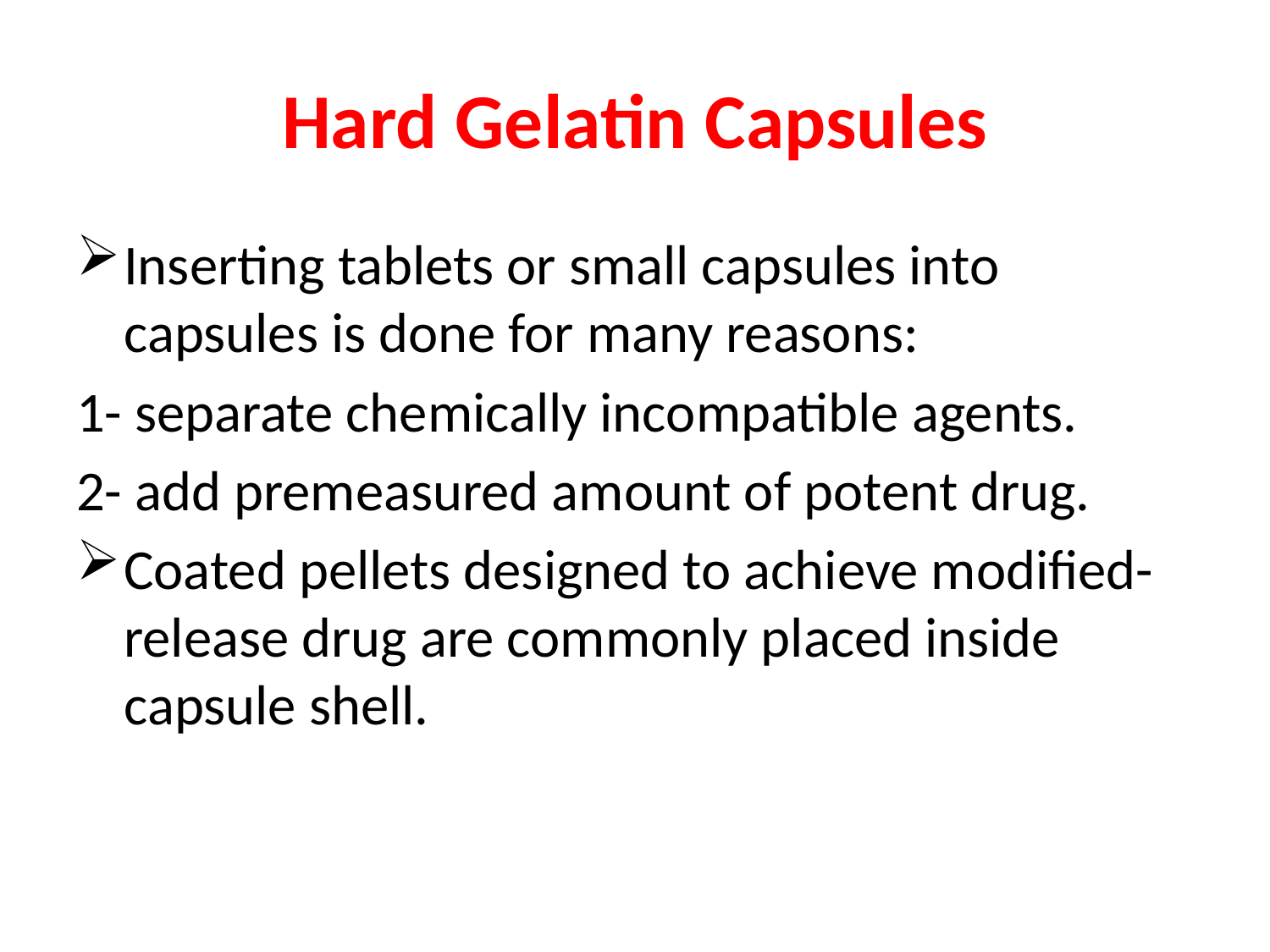

# Hard Gelatin Capsules
Inserting tablets or small capsules into capsules is done for many reasons:
1- separate chemically incompatible agents.
2- add premeasured amount of potent drug.
Coated pellets designed to achieve modified- release drug are commonly placed inside capsule shell.